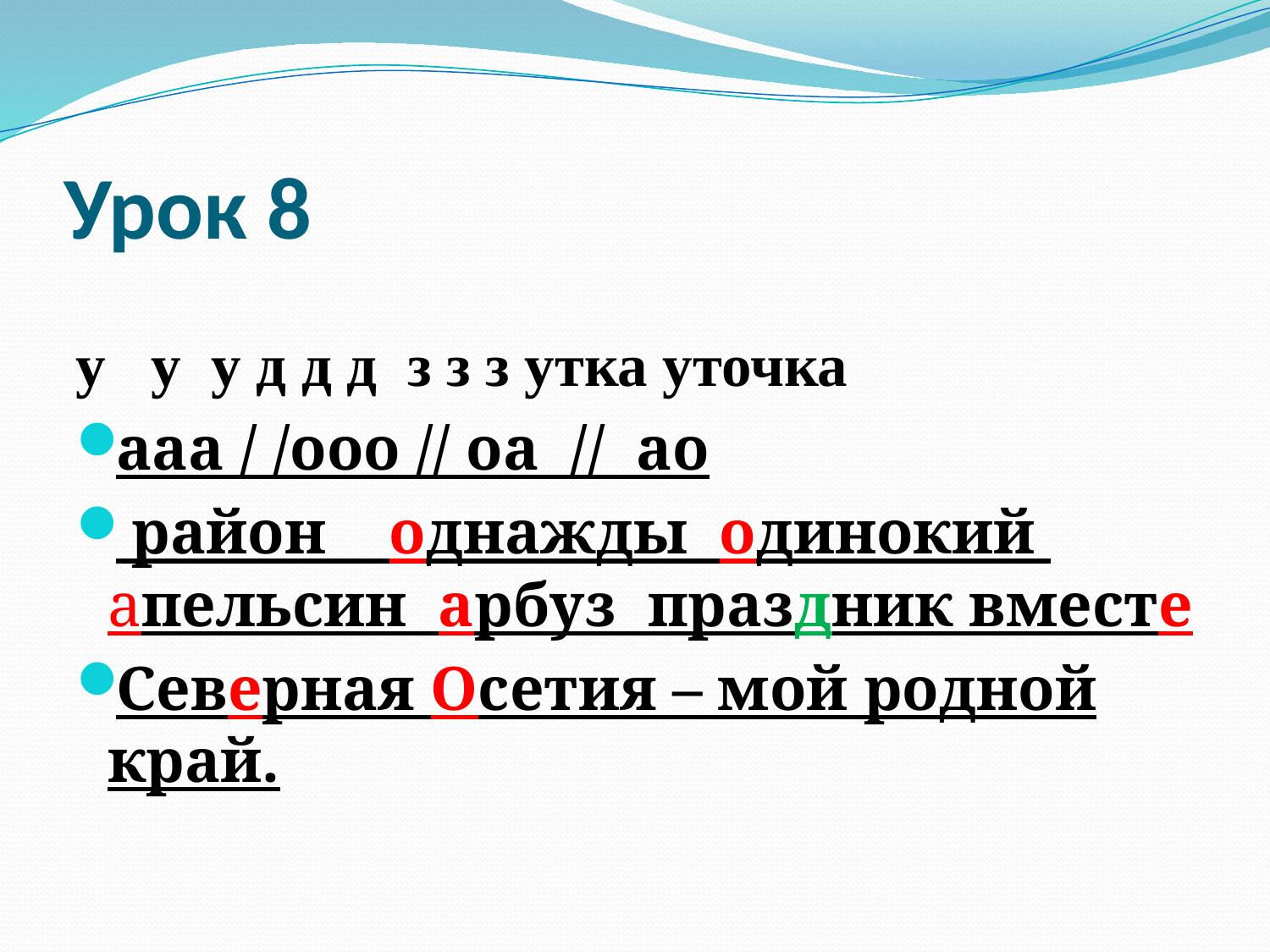

# Урок 8

у   у  у д д д  з з з утка уточка
ааа / /ооо // оа  //  ао
 район    однажды  одинокий  апельсин  арбуз  праздник вместе
Северная Осетия – мой родной край.